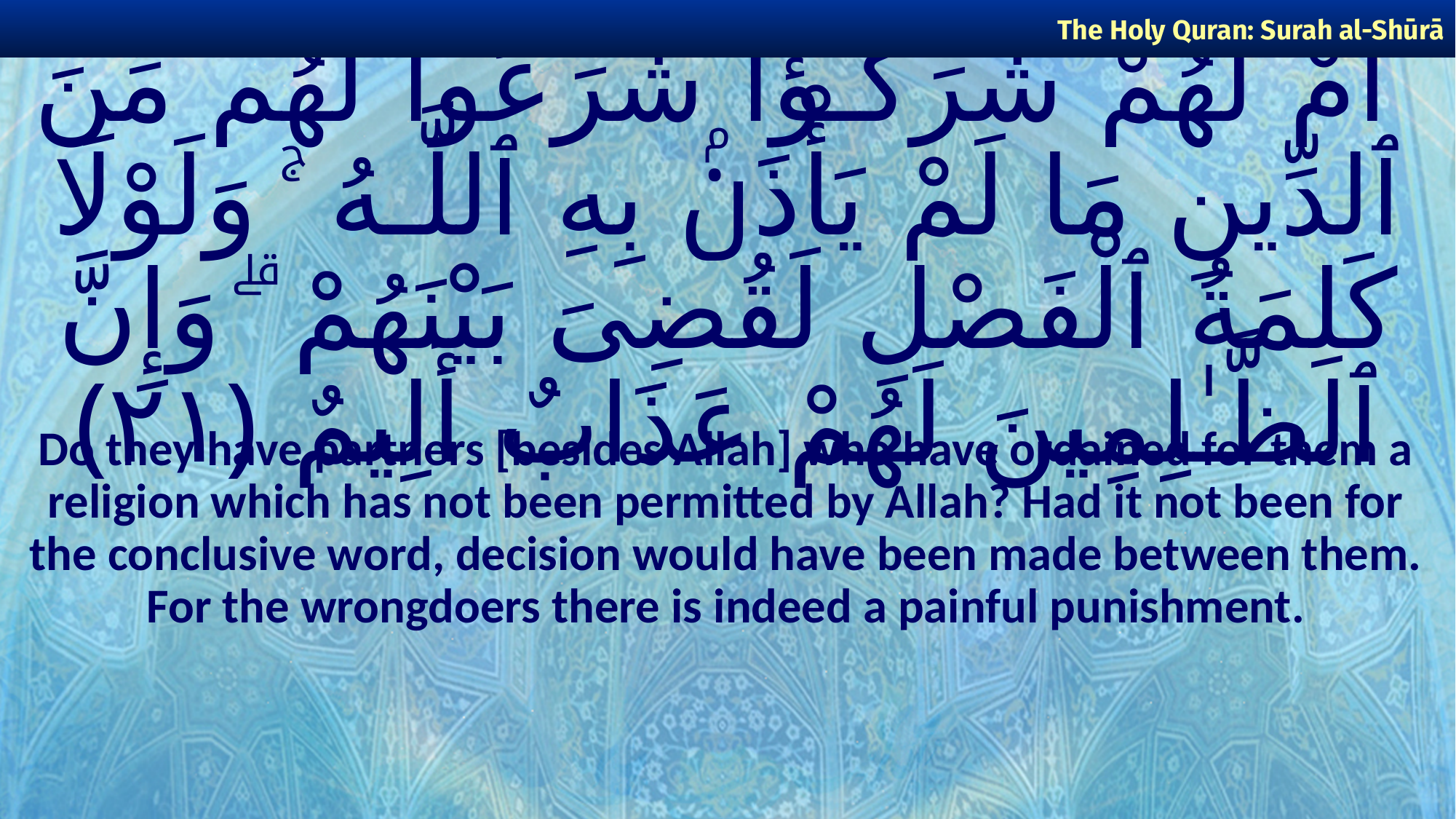

The Holy Quran: Surah al-Shūrā
# أَمْ لَهُمْ شُرَكَـٰٓؤُا۟ شَرَعُوا۟ لَهُم مِّنَ ٱلدِّينِ مَا لَمْ يَأْذَنۢ بِهِ ٱللَّـهُ ۚ وَلَوْلَا كَلِمَةُ ٱلْفَصْلِ لَقُضِىَ بَيْنَهُمْ ۗ وَإِنَّ ٱلظَّـٰلِمِينَ لَهُمْ عَذَابٌ أَلِيمٌ ﴿٢١﴾
Do they have partners [besides Allah] who have ordained for them a religion which has not been permitted by Allah? Had it not been for the conclusive word, decision would have been made between them. For the wrongdoers there is indeed a painful punishment.